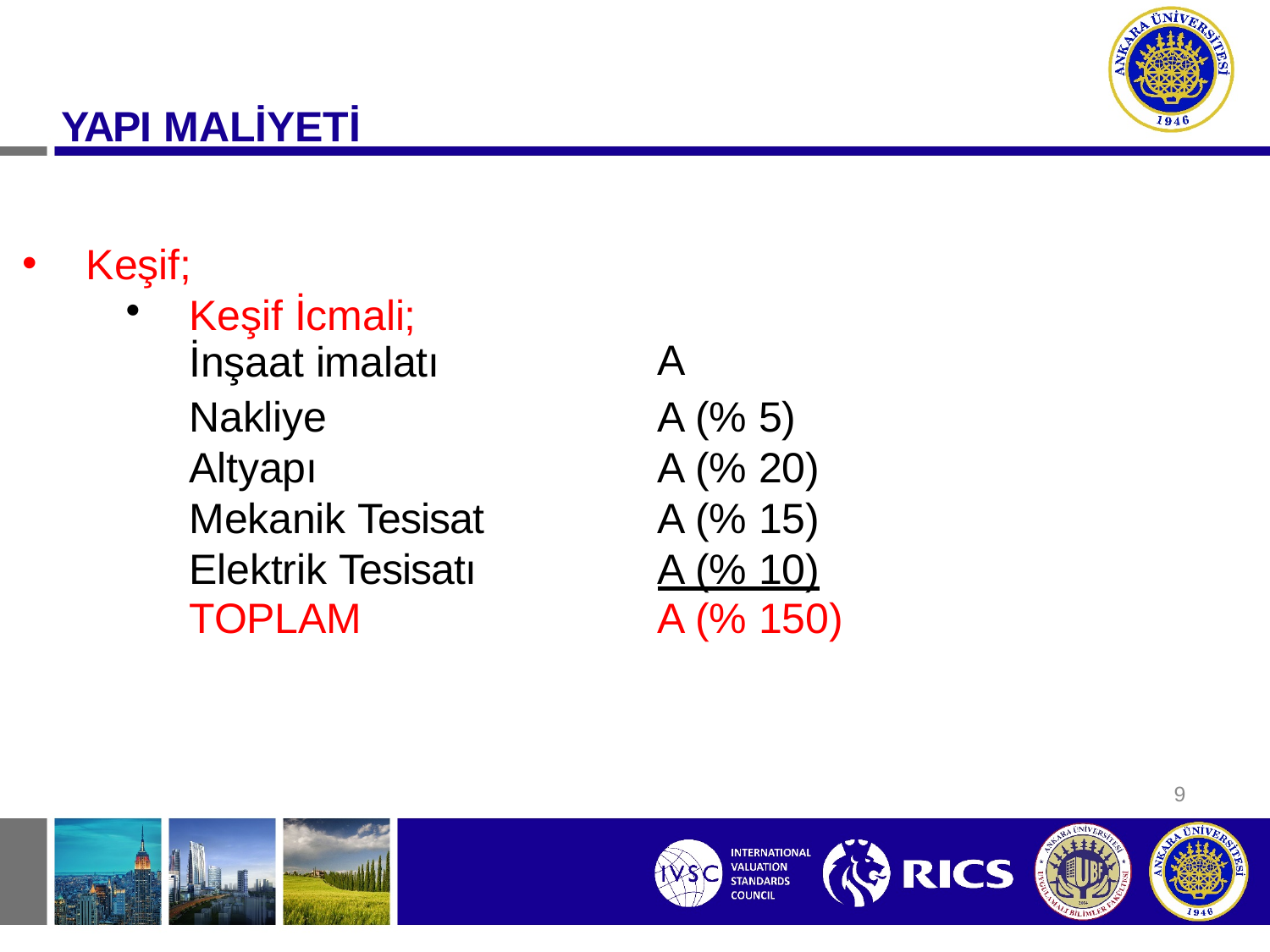

# YAPI MALİYETİ
Keşif;
| Keşif İcmali; İnşaat imalatı | A |
| --- | --- |
| Nakliye | A (% 5) |
| Altyapı | A (% 20) |
| Mekanik Tesisat | A (% 15) |
| Elektrik Tesisatı | A (% 10) |
| TOPLAM | A (% 150) |
9